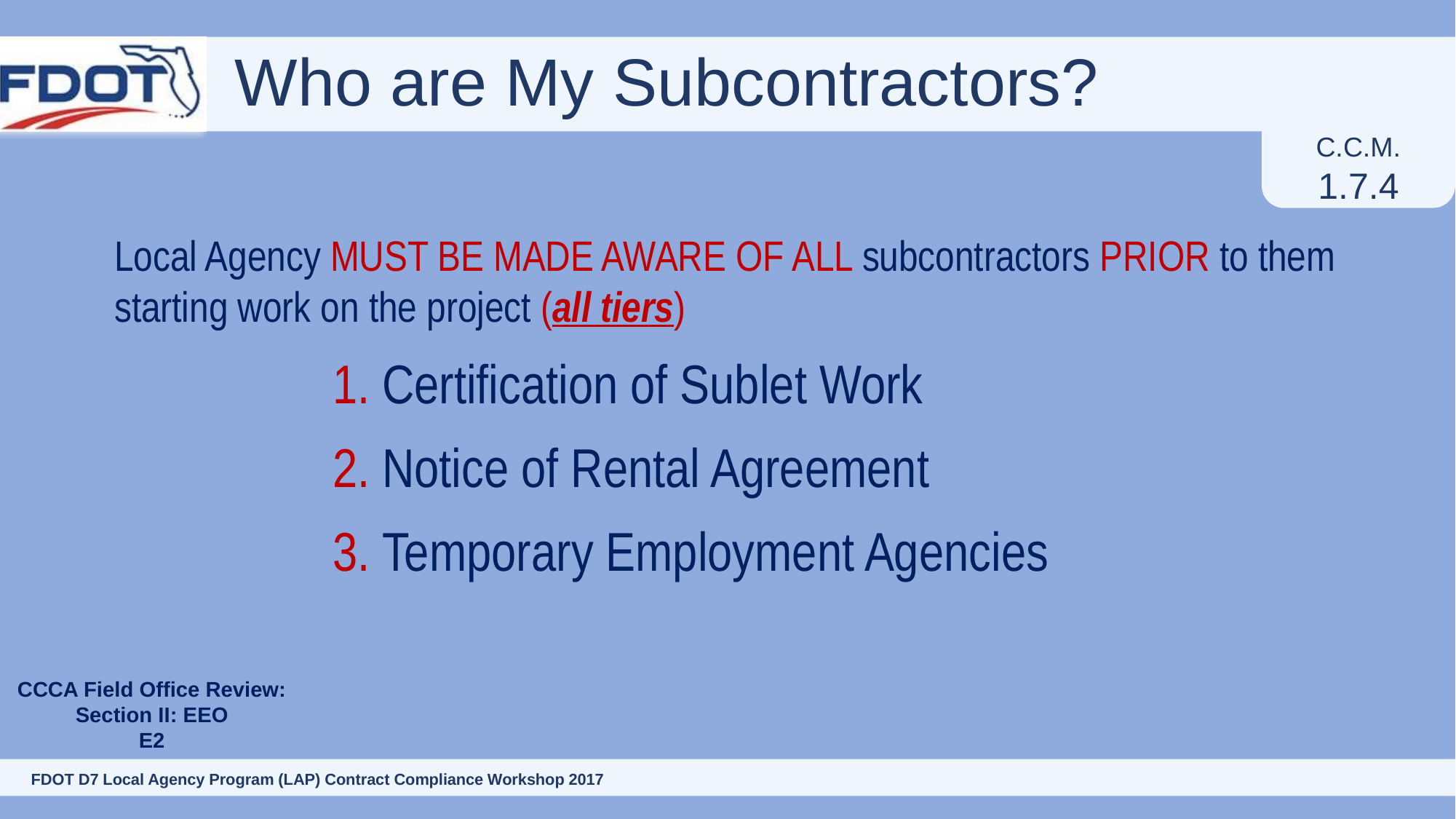

# Who are My Subcontractors?

C.C.M.
1.7.4
Local Agency MUST BE MADE AWARE OF ALL subcontractors PRIOR to them starting work on the project (all tiers)
  		1. Certification of Sublet Work
 		2. Notice of Rental Agreement
 		3. Temporary Employment Agencies

CCCA Field Office Review:
Section II: EEO
E2
31